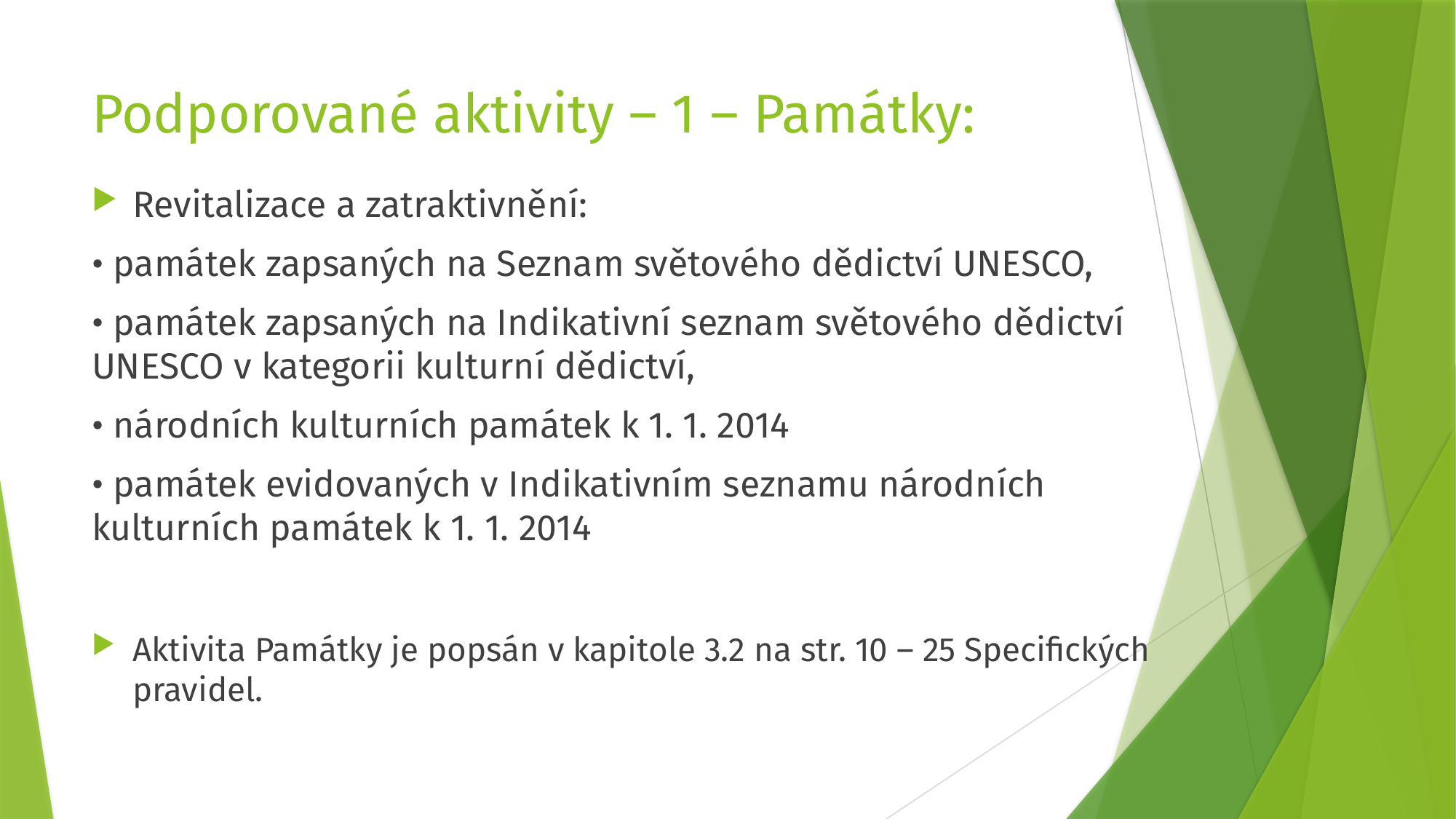

# Podporované aktivity – 1 – Památky:
Revitalizace a zatraktivnění:
• památek zapsaných na Seznam světového dědictví UNESCO,
• památek zapsaných na Indikativní seznam světového dědictví UNESCO v kategorii kulturní dědictví,
• národních kulturních památek k 1. 1. 2014
• památek evidovaných v Indikativním seznamu národních kulturních památek k 1. 1. 2014

Aktivita Památky je popsán v kapitole 3.2 na str. 10 – 25 Specifických pravidel.